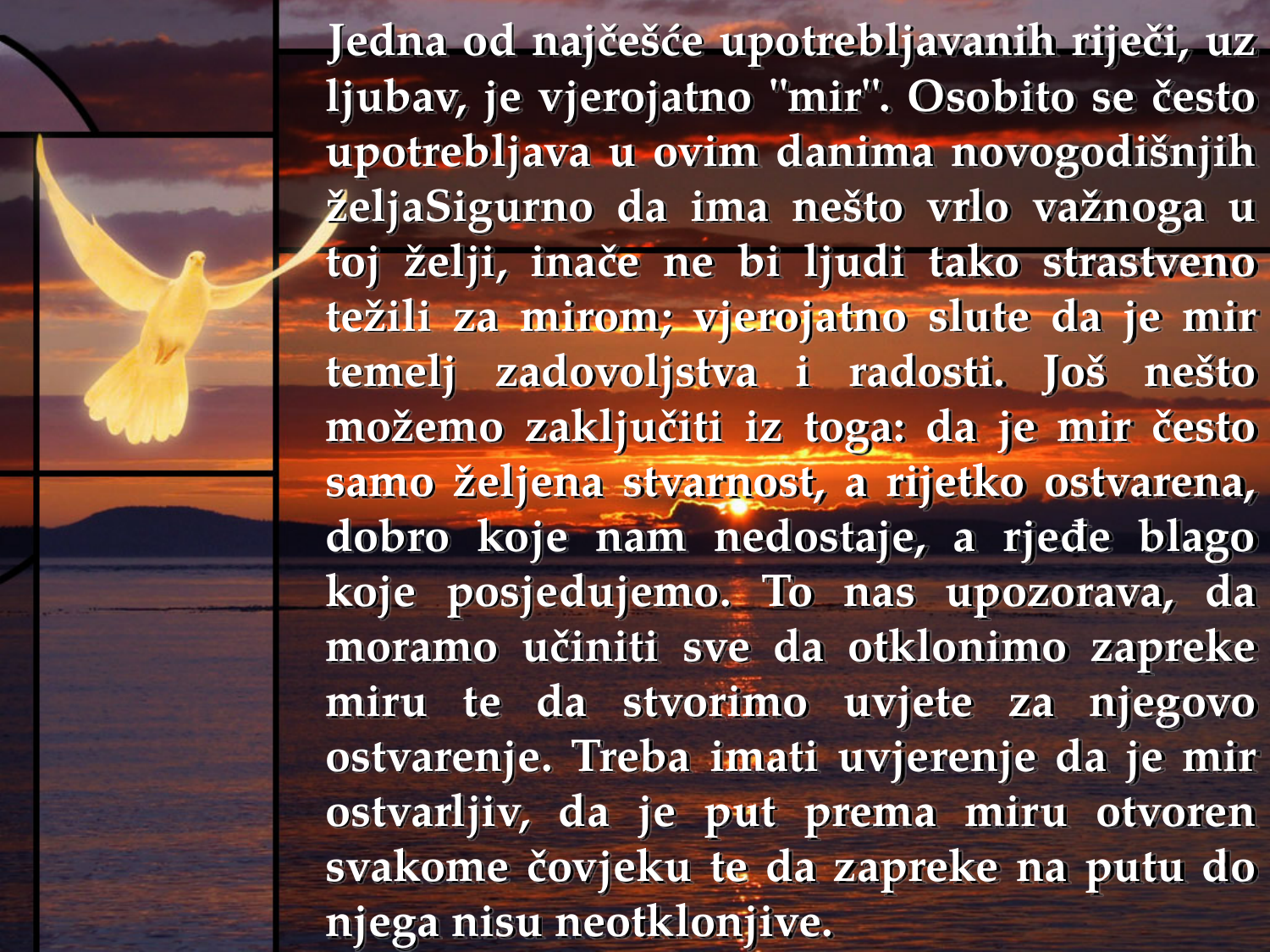

Jedna od najčešće upotrebljavanih riječi, uz ljubav, je vjerojatno "mir". Osobito se često upotrebljava u ovim danima novogodišnjih željaSigurno da ima nešto vrlo važnoga u toj želji, inače ne bi ljudi tako strastveno težili za mirom; vjerojatno slute da je mir temelj zadovoljstva i radosti. Još nešto možemo zaključiti iz toga: da je mir često samo željena stvarnost, a rijetko ostvarena, dobro koje nam nedostaje, a rjeđe blago koje posjedujemo. To nas upozorava, da moramo učiniti sve da otklonimo zapreke miru te da stvorimo uvjete za njegovo ostvarenje. Treba imati uvjerenje da je mir ostvarljiv, da je put prema miru otvoren svakome čovjeku te da zapreke na putu do njega nisu neotklonjive.